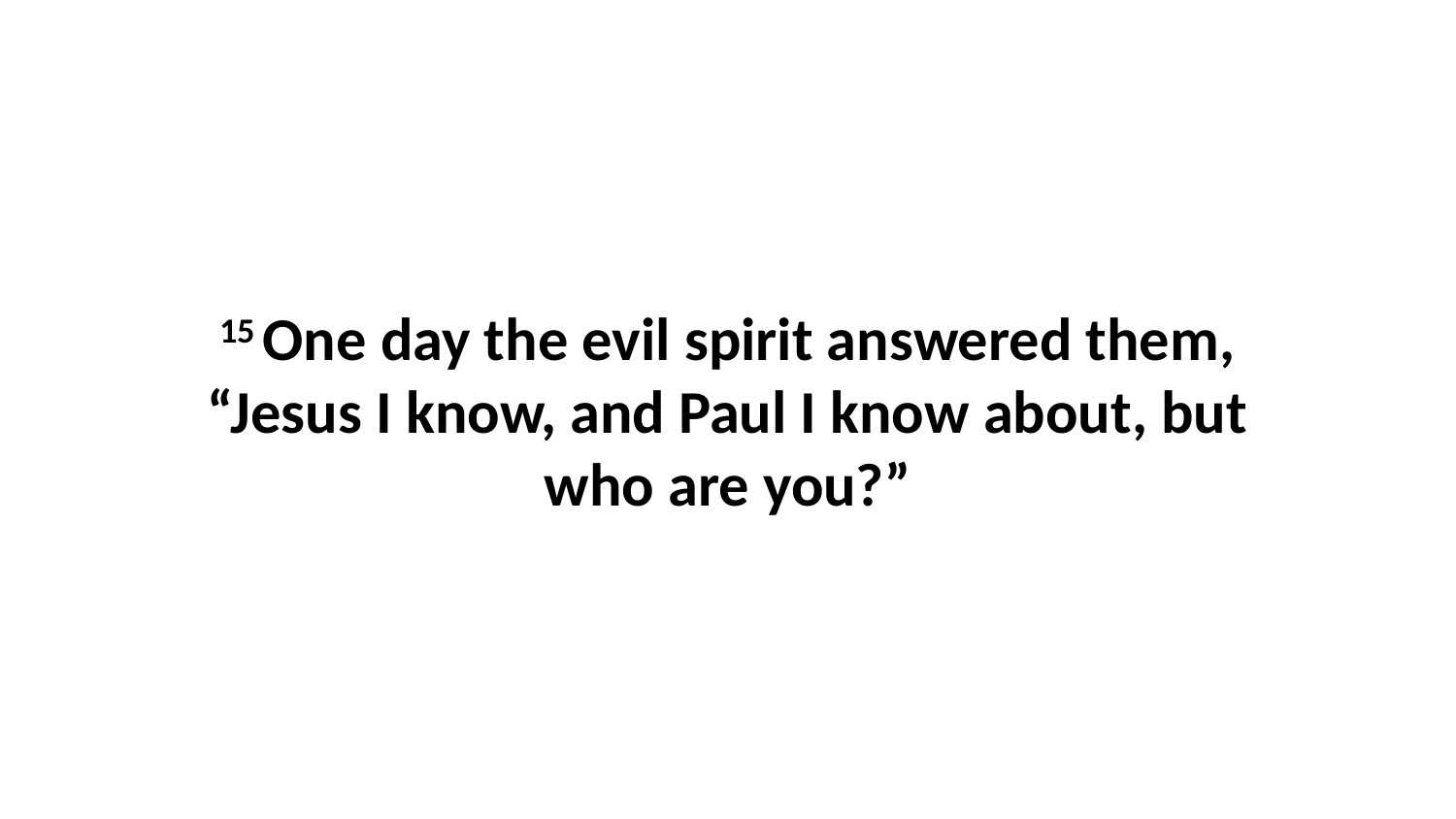

15 One day the evil spirit answered them, “Jesus I know, and Paul I know about, but who are you?”